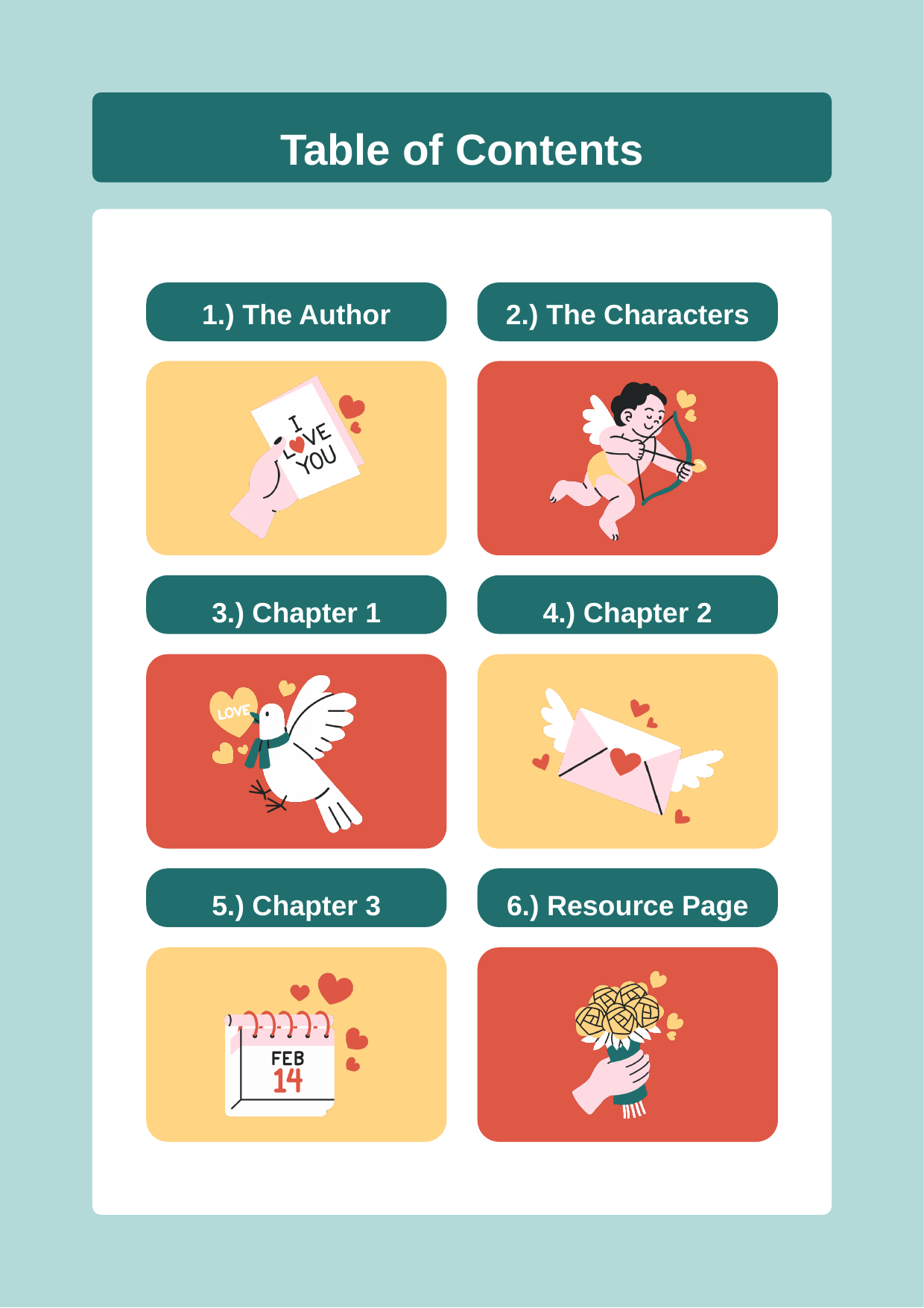

Table of Contents

1.) The Author
2.) The Characters

4.) Chapter 2
3.) Chapter 1

5.) Chapter 3
6.) Resource Page